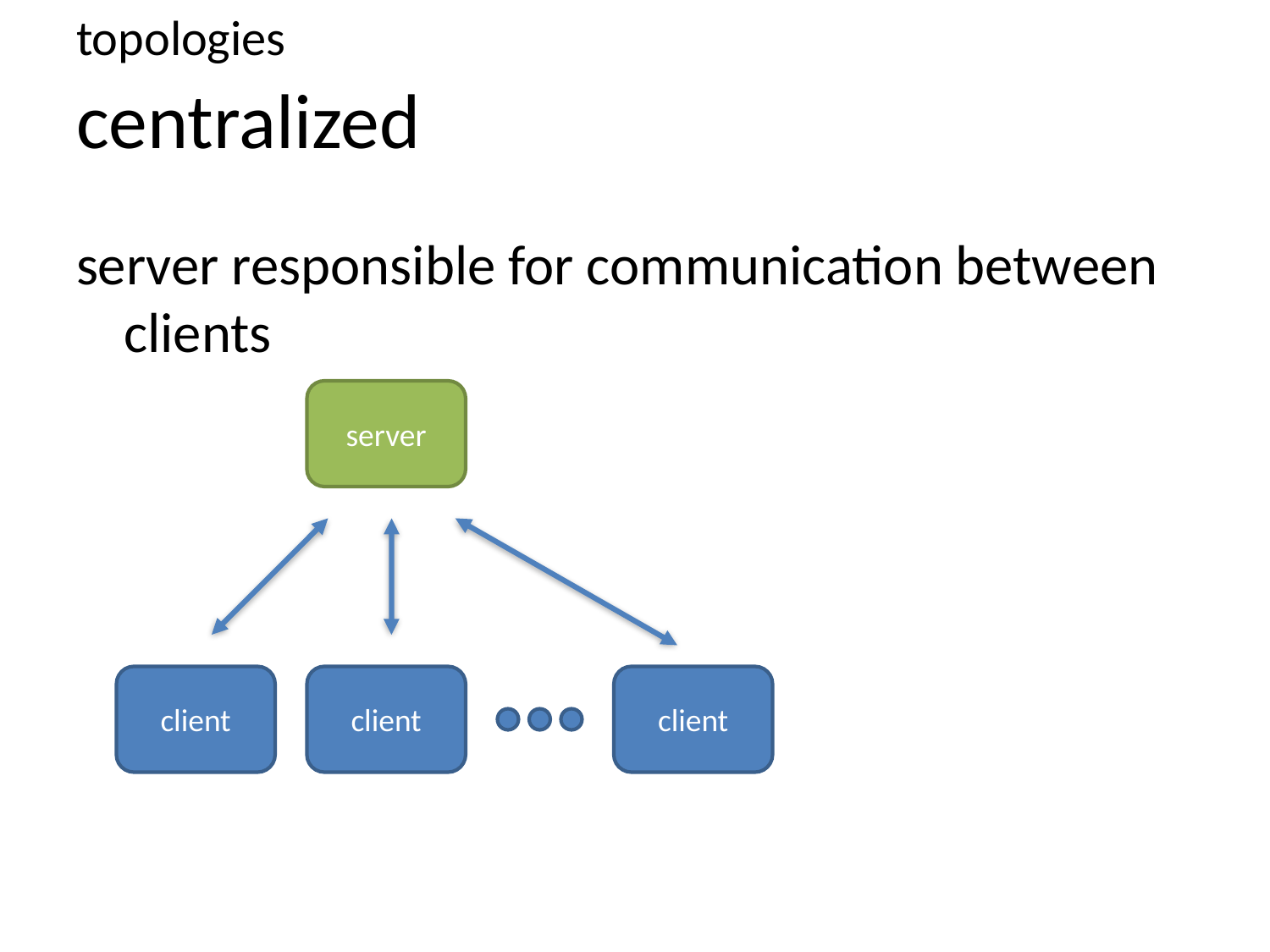

topologies
# centralized
server responsible for communication between clients
server
client
client
client